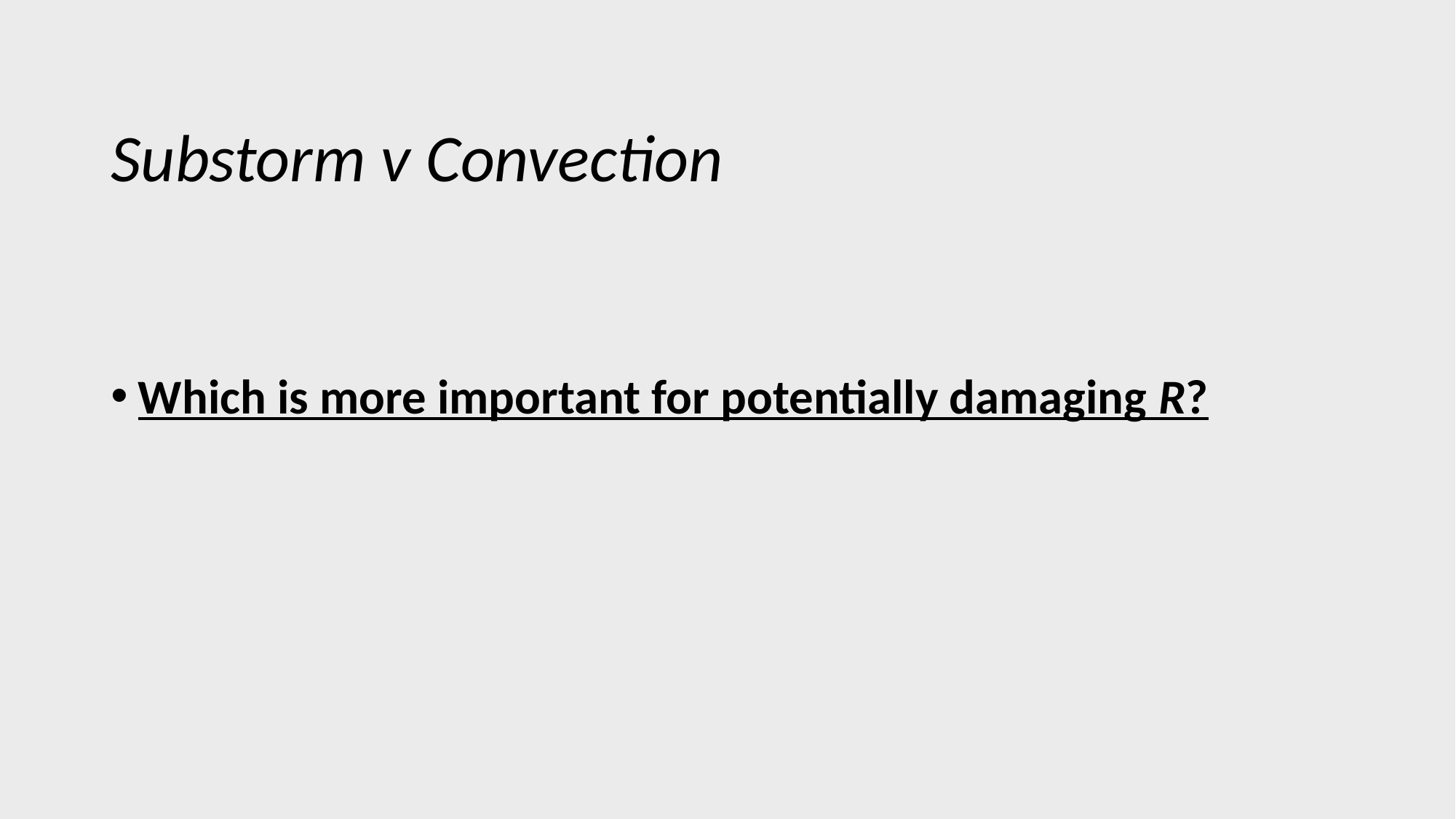

# Substorm v Convection

Which is more important for potentially damaging R?